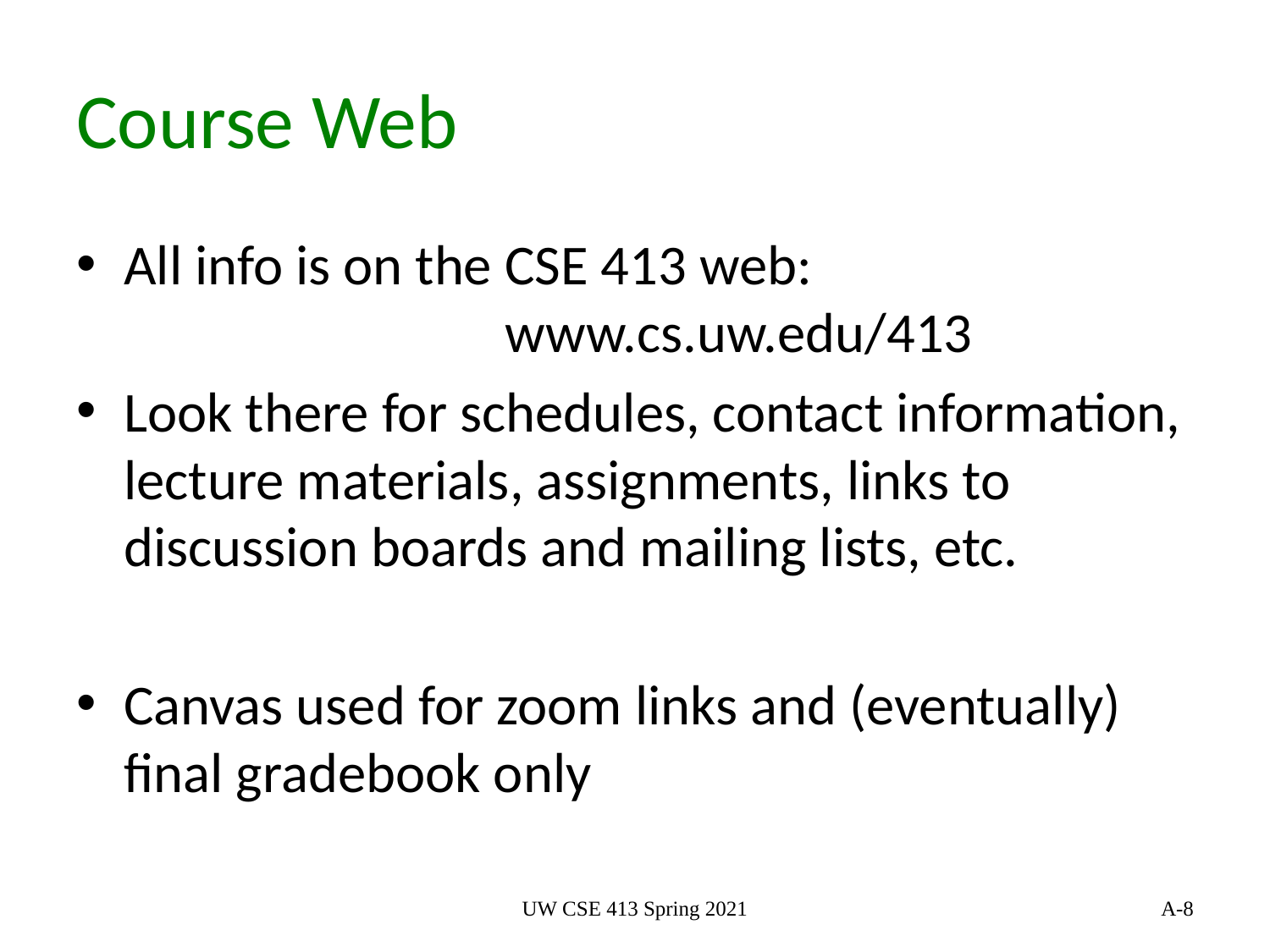

# Course Web
All info is on the CSE 413 web:
			www.cs.uw.edu/413
Look there for schedules, contact information, lecture materials, assignments, links to discussion boards and mailing lists, etc.

Canvas used for zoom links and (eventually) final gradebook only
UW CSE 413 Spring 2021
8